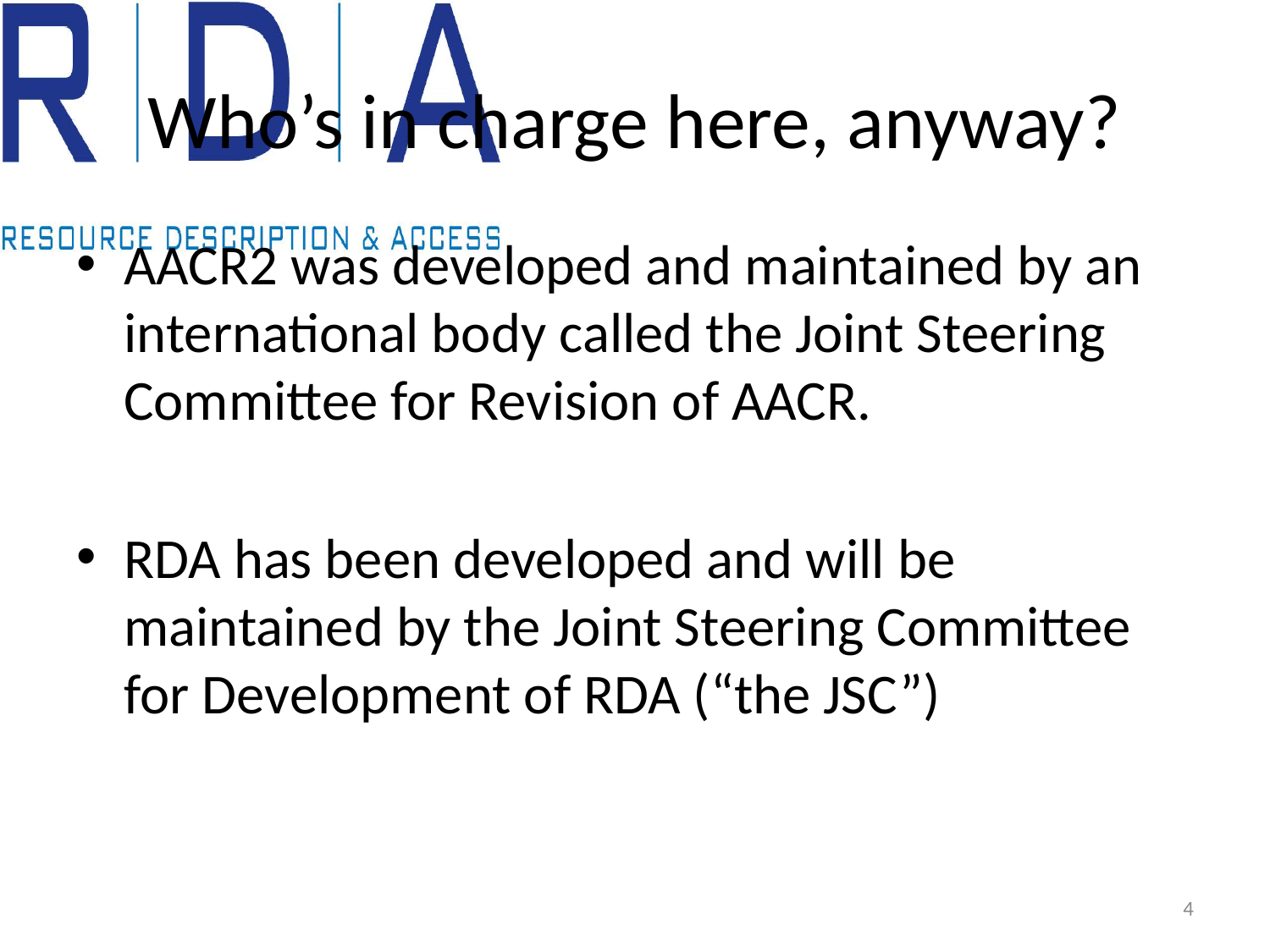

# Who’s in charge here, anyway?
AACR2 was developed and maintained by an international body called the Joint Steering Committee for Revision of AACR.

RDA has been developed and will be maintained by the Joint Steering Committee for Development of RDA (“the JSC”)
4